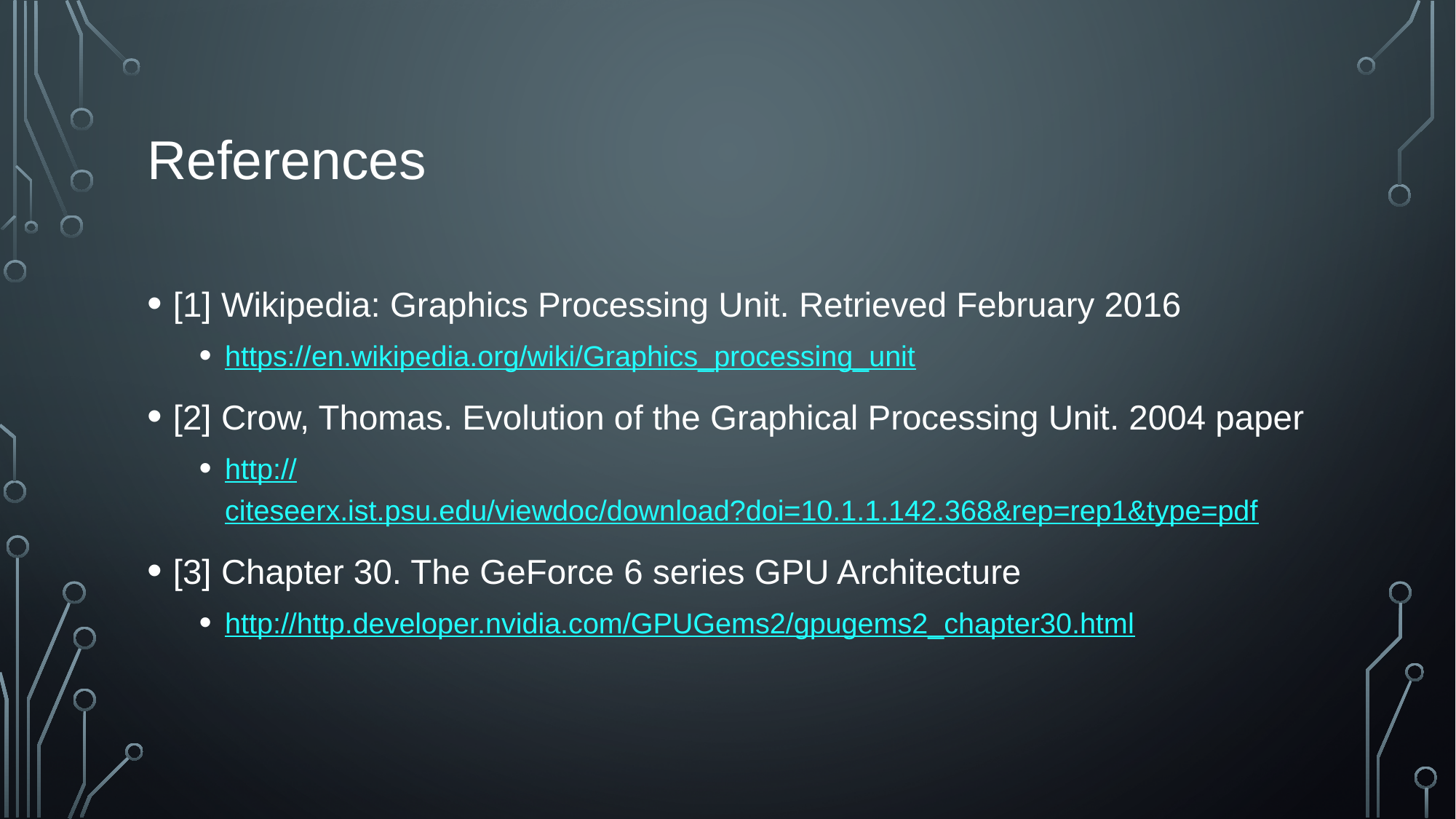

# References
[1] Wikipedia: Graphics Processing Unit. Retrieved February 2016
https://en.wikipedia.org/wiki/Graphics_processing_unit
[2] Crow, Thomas. Evolution of the Graphical Processing Unit. 2004 paper
http://citeseerx.ist.psu.edu/viewdoc/download?doi=10.1.1.142.368&rep=rep1&type=pdf
[3] Chapter 30. The GeForce 6 series GPU Architecture
http://http.developer.nvidia.com/GPUGems2/gpugems2_chapter30.html